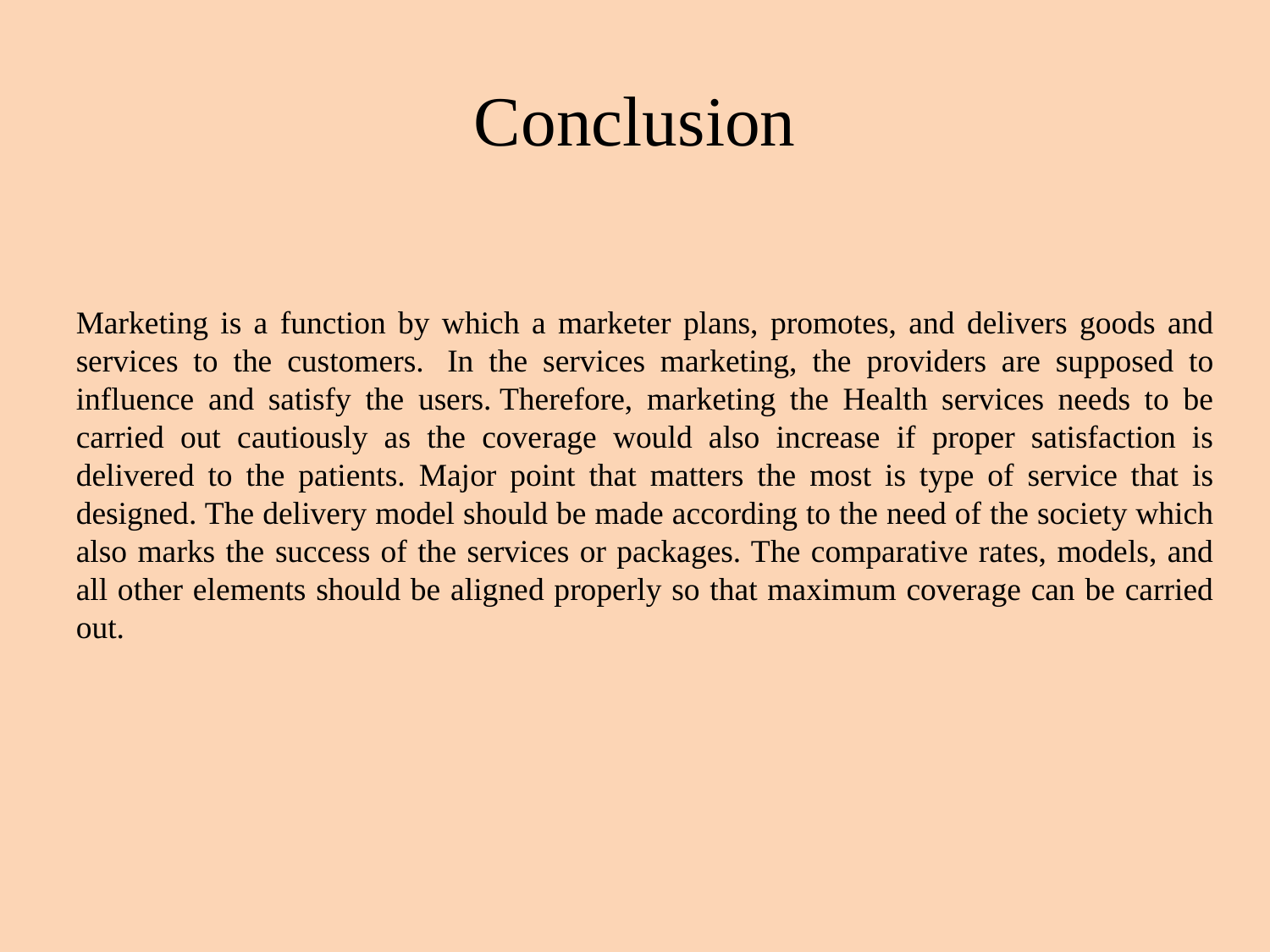

# Conclusion
Marketing is a function by which a marketer plans, promotes, and delivers goods and services to the customers.  In the services marketing, the providers are supposed to influence and satisfy the users. Therefore, marketing the Health services needs to be carried out cautiously as the coverage would also increase if proper satisfaction is delivered to the patients. Major point that matters the most is type of service that is designed. The delivery model should be made according to the need of the society which also marks the success of the services or packages. The comparative rates, models, and all other elements should be aligned properly so that maximum coverage can be carried out.